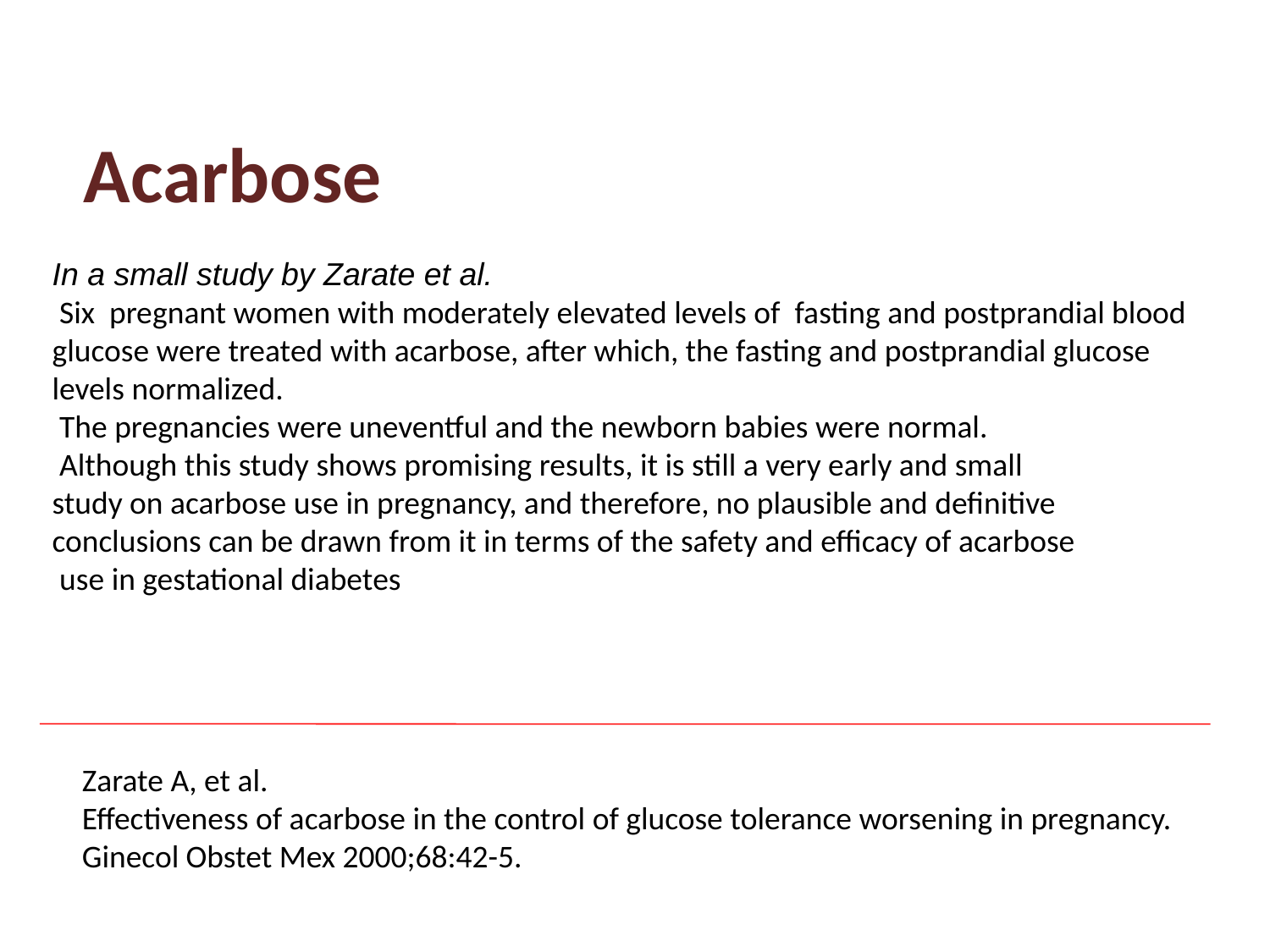

Acarbose
In a small study by Zarate et al.
 Six  pregnant women with moderately elevated levels of  fasting and postprandial blood glucose were treated with acarbose, after which, the fasting and postprandial glucose
levels normalized.
 The pregnancies were uneventful and the newborn babies were normal.
 Although this study shows promising results, it is still a very early and small
study on acarbose use in pregnancy, and therefore, no plausible and definitive conclusions can be drawn from it in terms of the safety and efficacy of acarbose
 use in gestational diabetes
Zarate A, et al.
Effectiveness of acarbose in the control of glucose tolerance worsening in pregnancy. Ginecol Obstet Mex 2000;68:42-5.